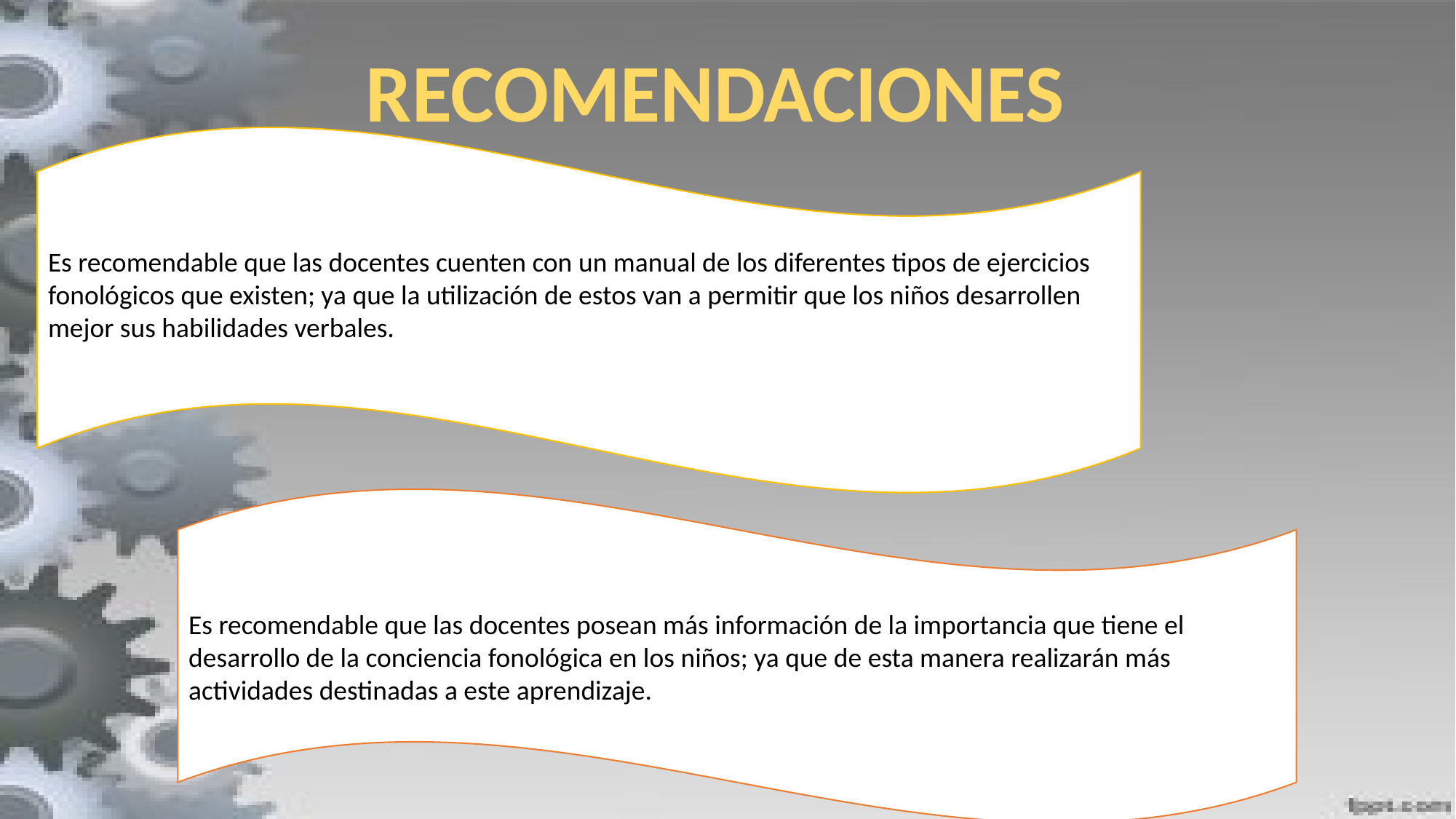

RECOMENDACIONES
Es recomendable que las docentes cuenten con un manual de los diferentes tipos de ejercicios fonológicos que existen; ya que la utilización de estos van a permitir que los niños desarrollen mejor sus habilidades verbales.

Es recomendable que las docentes posean más información de la importancia que tiene el desarrollo de la conciencia fonológica en los niños; ya que de esta manera realizarán más actividades destinadas a este aprendizaje.